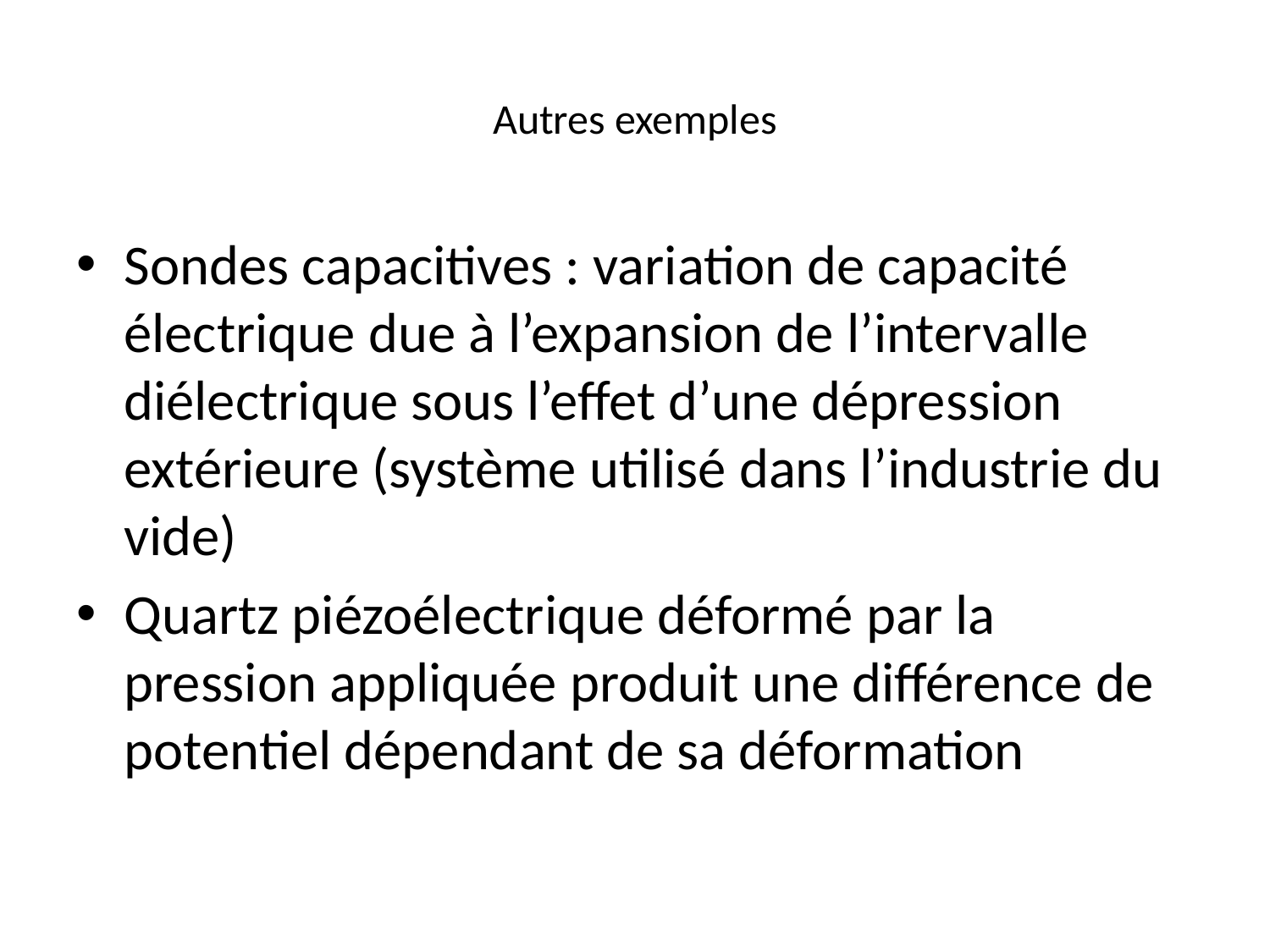

# Autres exemples
Sondes capacitives : variation de capacité électrique due à l’expansion de l’intervalle diélectrique sous l’effet d’une dépression extérieure (système utilisé dans l’industrie du vide)
Quartz piézoélectrique déformé par la pression appliquée produit une différence de potentiel dépendant de sa déformation